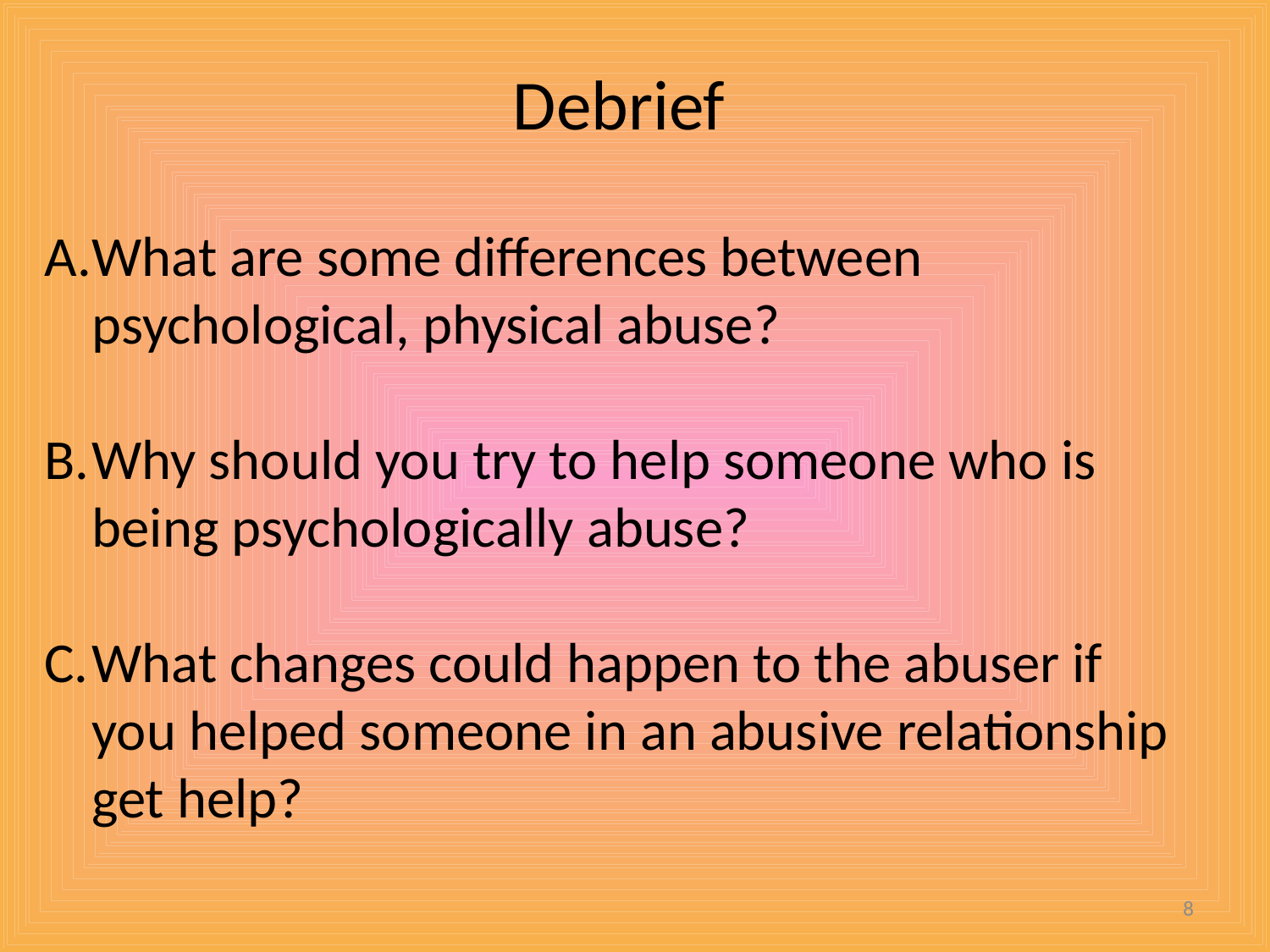

Debrief

What are some differences between psychological, physical abuse?

Why should you try to help someone who is being psychologically abuse?

What changes could happen to the abuser if you helped someone in an abusive relationship get help?
8